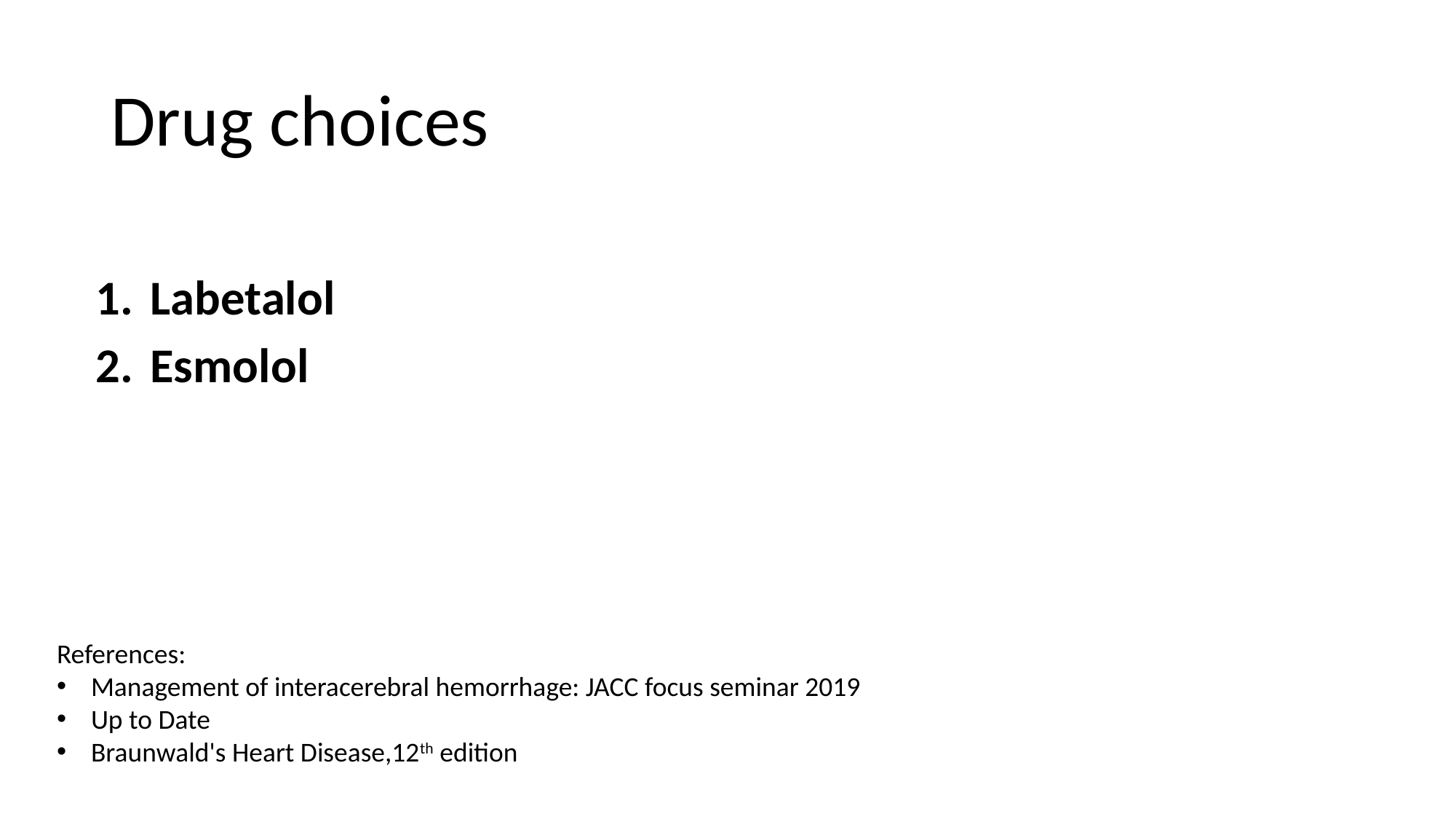

# Drug choices
Labetalol
Esmolol

References:
Management of interacerebral hemorrhage: JACC focus seminar 2019
Up to Date
Braunwald's Heart Disease,12th edition